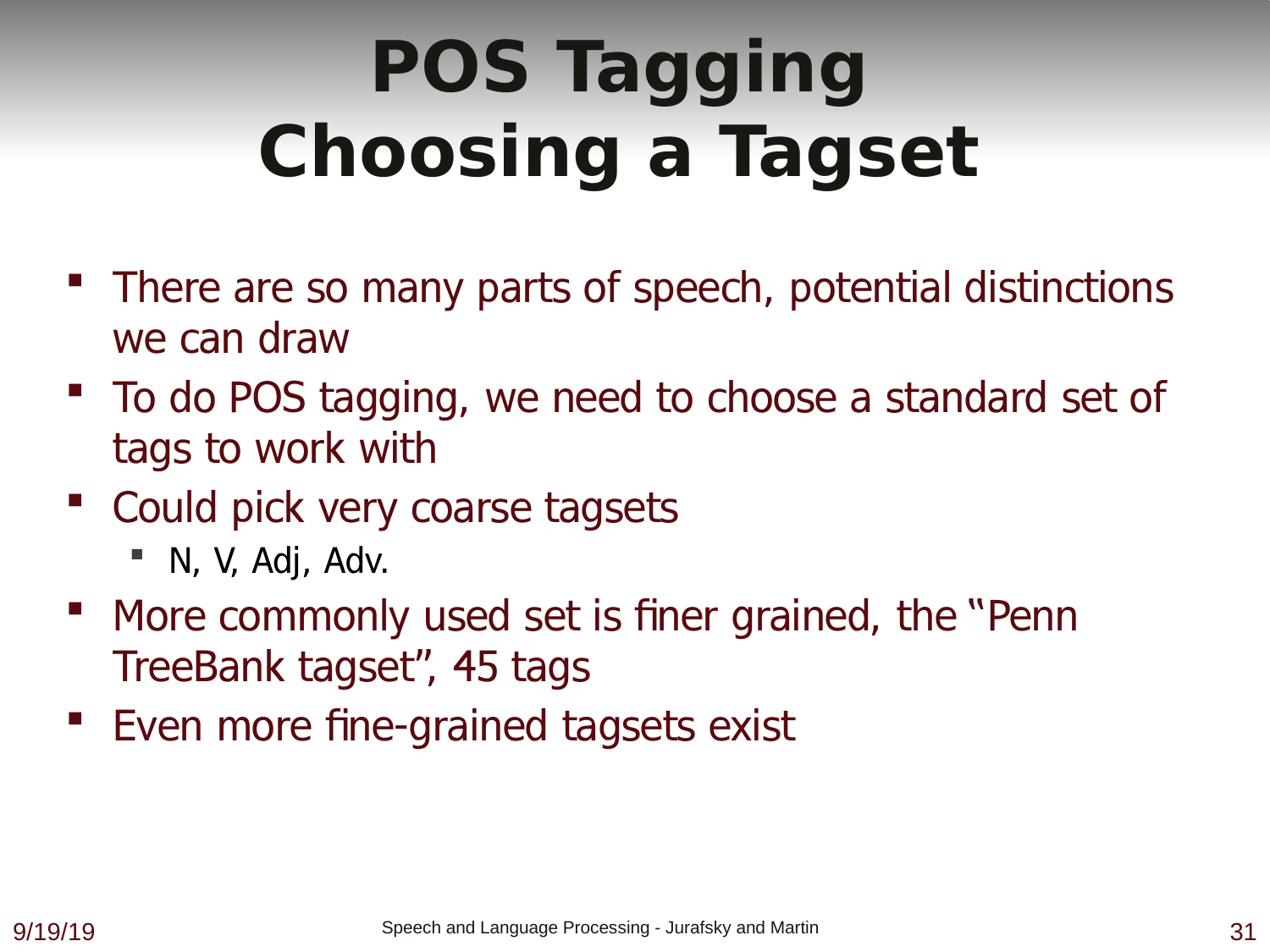

# POS Tagging Choosing a Tagset
There are so many parts of speech, potential distinctions we can draw
To do POS tagging, we need to choose a standard set of tags to work with
Could pick very coarse tagsets
N, V, Adj, Adv.
More commonly used set is finer grained, the “Penn TreeBank tagset”, 45 tags
Even more fine-grained tagsets exist
9/19/19
                                         Speech and Language Processing - Jurafsky and Martin
31